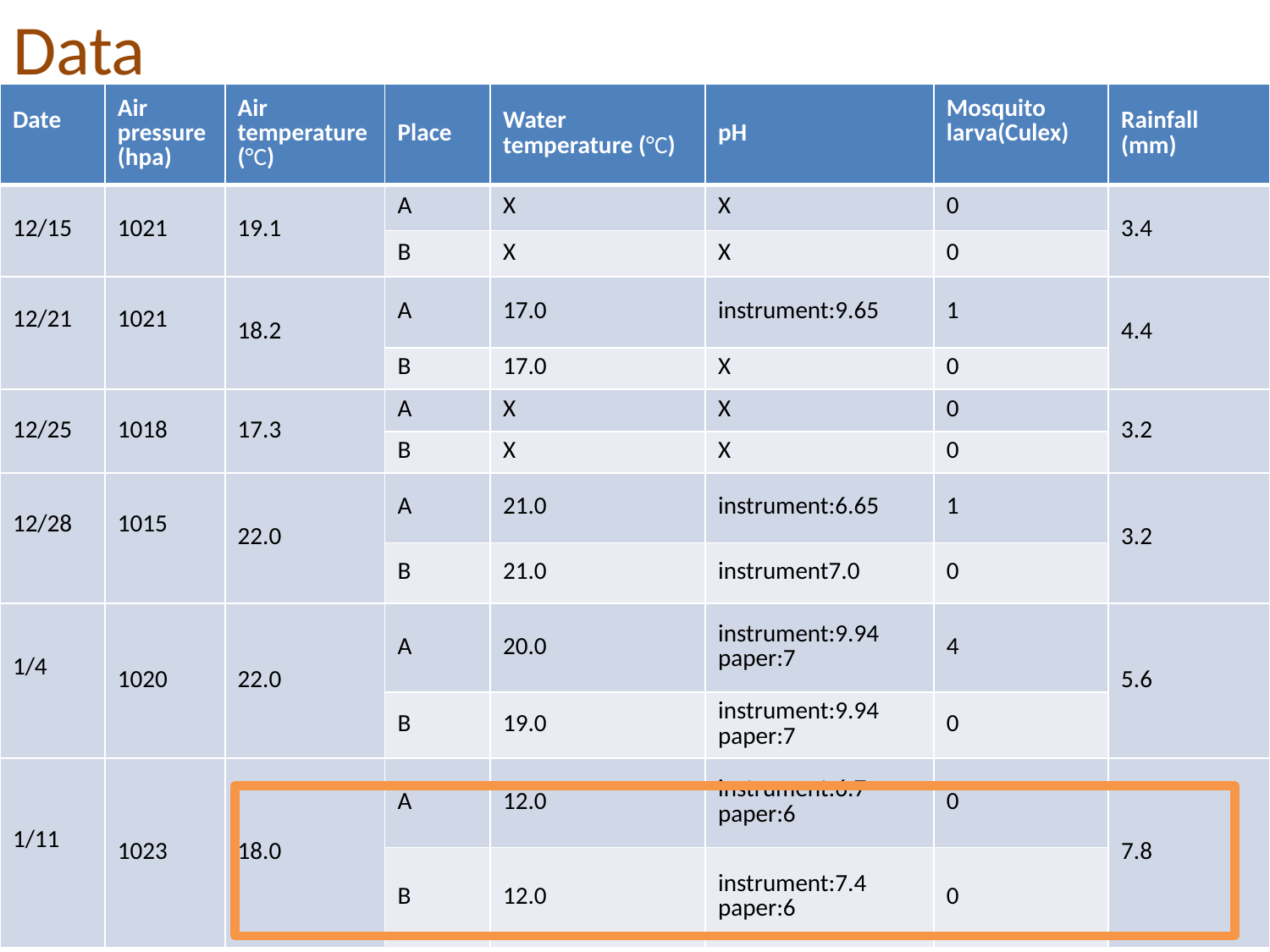

Data
| Date | Air pressure(hpa) | Air temperature (°C) | Place | Water temperature (°C) | pH | Mosquito larva(Culex) | Rainfall (mm) |
| --- | --- | --- | --- | --- | --- | --- | --- |
| 12/15 | 1021 | 19.1 | A | X | X | 0 | 3.4 |
|  |  |  | B | X | X | 0 |  |
| 12/21 | 1021 | 18.2 | A | 17.0 | instrument:9.65 | 1 | 4.4 |
|  |  |  | B | 17.0 | X | 0 |  |
| 12/25 | 1018 | 17.3 | A | X | X | 0 | 3.2 |
|  |  |  | B | X | X | 0 |  |
| 12/28 | 1015 | 22.0 | A | 21.0 | instrument:6.65 | 1 | 3.2 |
|  |  |  | B | 21.0 | instrument7.0 | 0 |  |
| 1/4 | 1020 | 22.0 | A | 20.0 | instrument:9.94 paper:7 | 4 | 5.6 |
|  |  |  | B | 19.0 | instrument:9.94 paper:7 | 0 |  |
| 1/11 | 1023 | 18.0 | A | 12.0 | instrument:6.7 paper:6 | 0 | 7.8 |
|  |  |  | B | 12.0 | instrument:7.4 paper:6 | 0 |  |